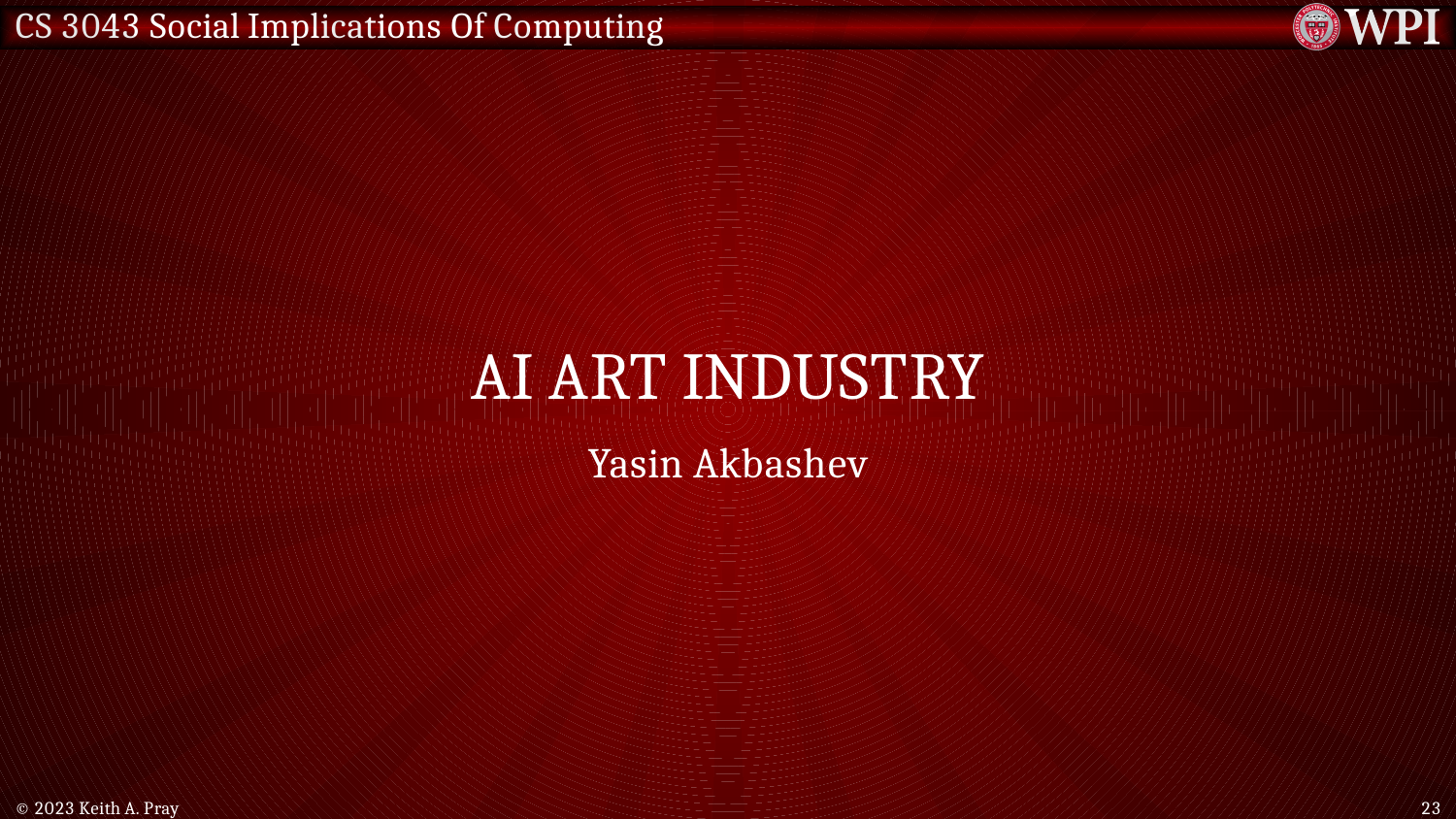

# AI Art Industry
Yasin Akbashev
© 2023 Keith A. Pray
23